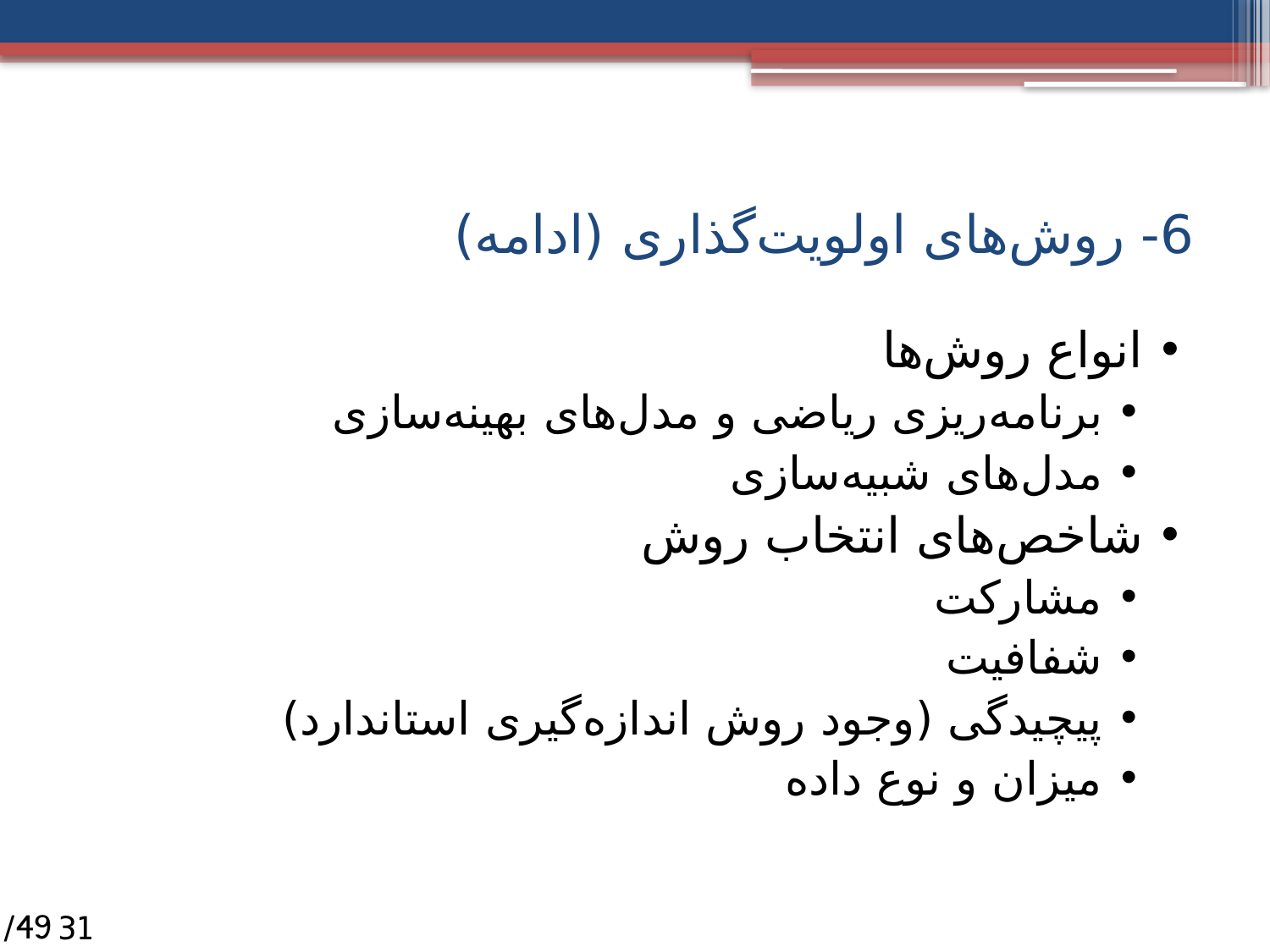

# 6- روش‌های اولویت‌گذاری (ادامه)
انواع روش‌ها
برنامه‌ریزی ریاضی و مدل‌های بهینه‌سازی
مدل‌های شبیه‌سازی
شاخص‌های انتخاب روش
مشارکت
شفافیت
پیچیدگی (وجود روش اندازه‌گیری استاندارد)
میزان و نوع داده
/49
31